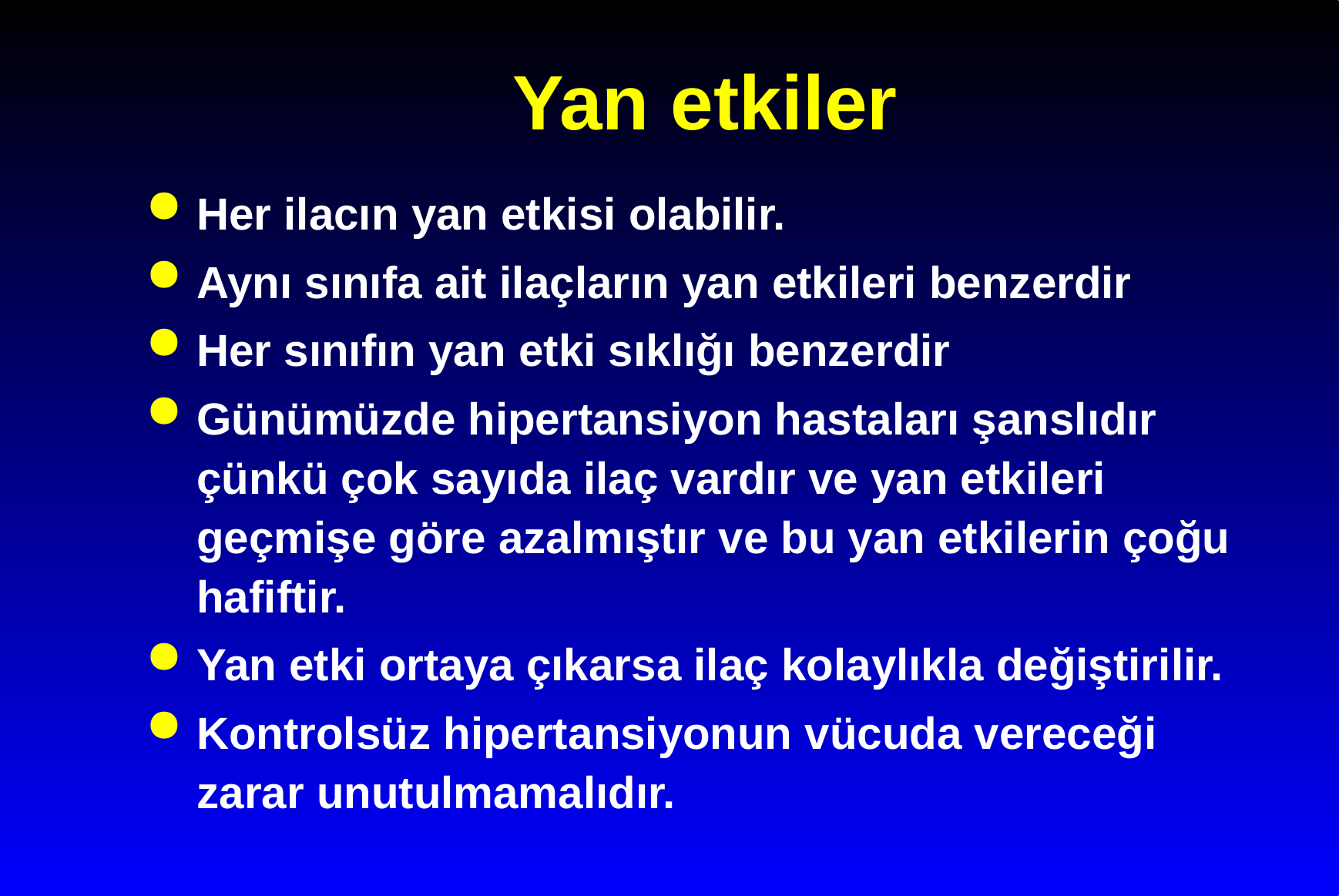

# Yan etkiler
Her ilacın yan etkisi olabilir.
Aynı sınıfa ait ilaçların yan etkileri benzerdir
Her sınıfın yan etki sıklığı benzerdir
Günümüzde hipertansiyon hastaları şanslıdır çünkü çok sayıda ilaç vardır ve yan etkileri geçmişe göre azalmıştır ve bu yan etkilerin çoğu hafiftir.
Yan etki ortaya çıkarsa ilaç kolaylıkla değiştirilir.
Kontrolsüz hipertansiyonun vücuda vereceği zarar unutulmamalıdır.